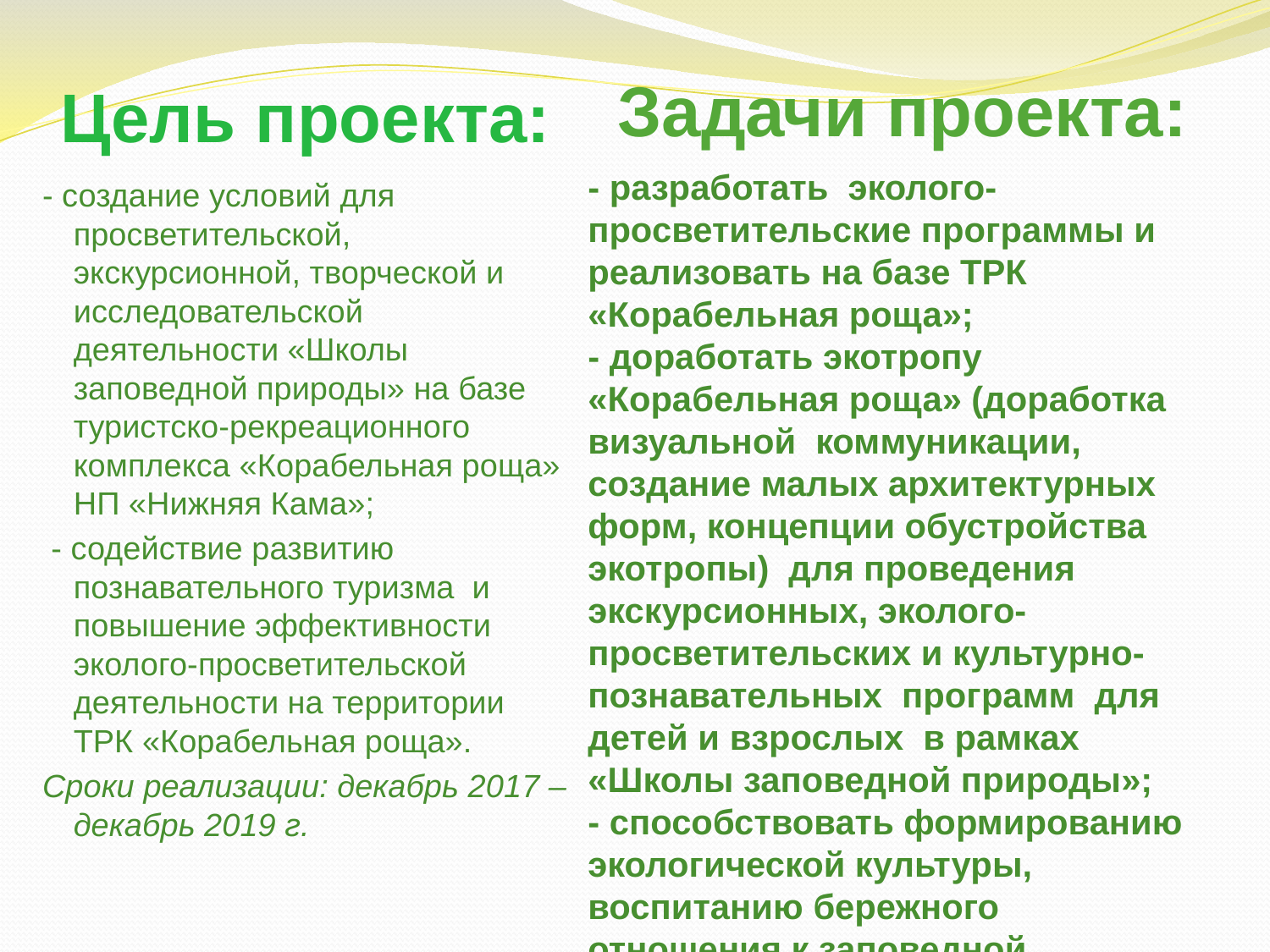

# Цель проекта:
Задачи проекта:
- разработать  эколого-просветительские программы и реализовать на базе ТРК «Корабельная роща»;
- доработать экотропу «Корабельная роща» (доработка  визуальной  коммуникации, создание малых архитектурных  форм, концепции обустройства экотропы)  для проведения экскурсионных, эколого-просветительских и культурно-познавательных  программ  для детей и взрослых  в рамках  «Школы заповедной природы»;
- способствовать формированию экологической культуры, воспитанию бережного отношения к заповедной природе;
- вовлечение населения в природоохранную деятельность.
- создание условий для просветительской, экскурсионной, творческой и исследовательской деятельности «Школы заповедной природы» на базе туристско-рекреационного комплекса «Корабельная роща» НП «Нижняя Кама»;
 - содействие развитию познавательного туризма  и повышение эффективности эколого-просветительской деятельности на территории ТРК «Корабельная роща».
Сроки реализации: декабрь 2017 – декабрь 2019 г.